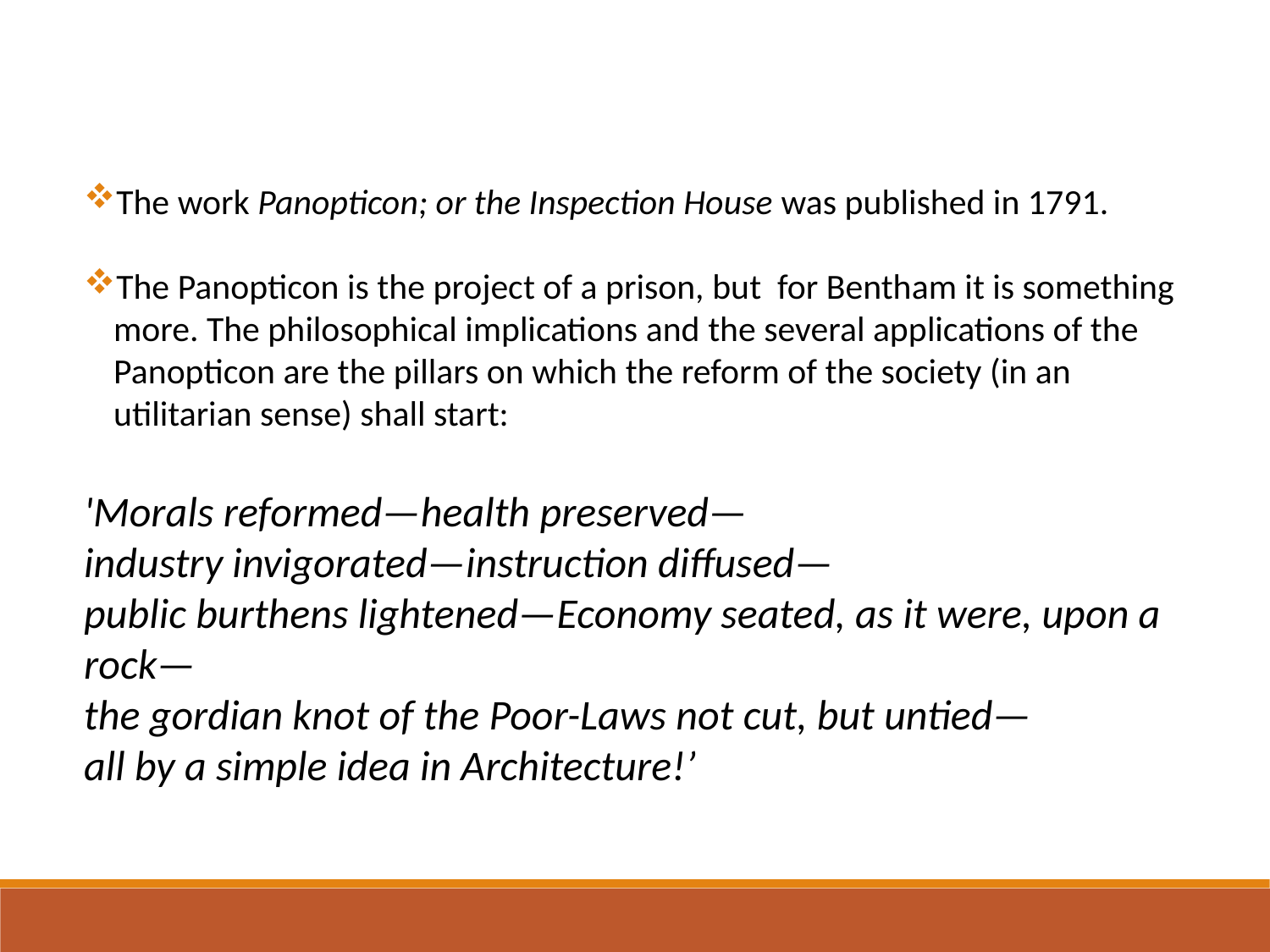

The work Panopticon; or the Inspection House was published in 1791.

The Panopticon is the project of a prison, but  for Bentham it is something more. The philosophical implications and the several applications of the Panopticon are the pillars on which the reform of the society (in an utilitarian sense) shall start:

'Morals reformed—health preserved—
industry invigorated—instruction diffused—
public burthens lightened—Economy seated, as it were, upon a rock—
the gordian knot of the Poor-Laws not cut, but untied—
all by a simple idea in Architecture!’